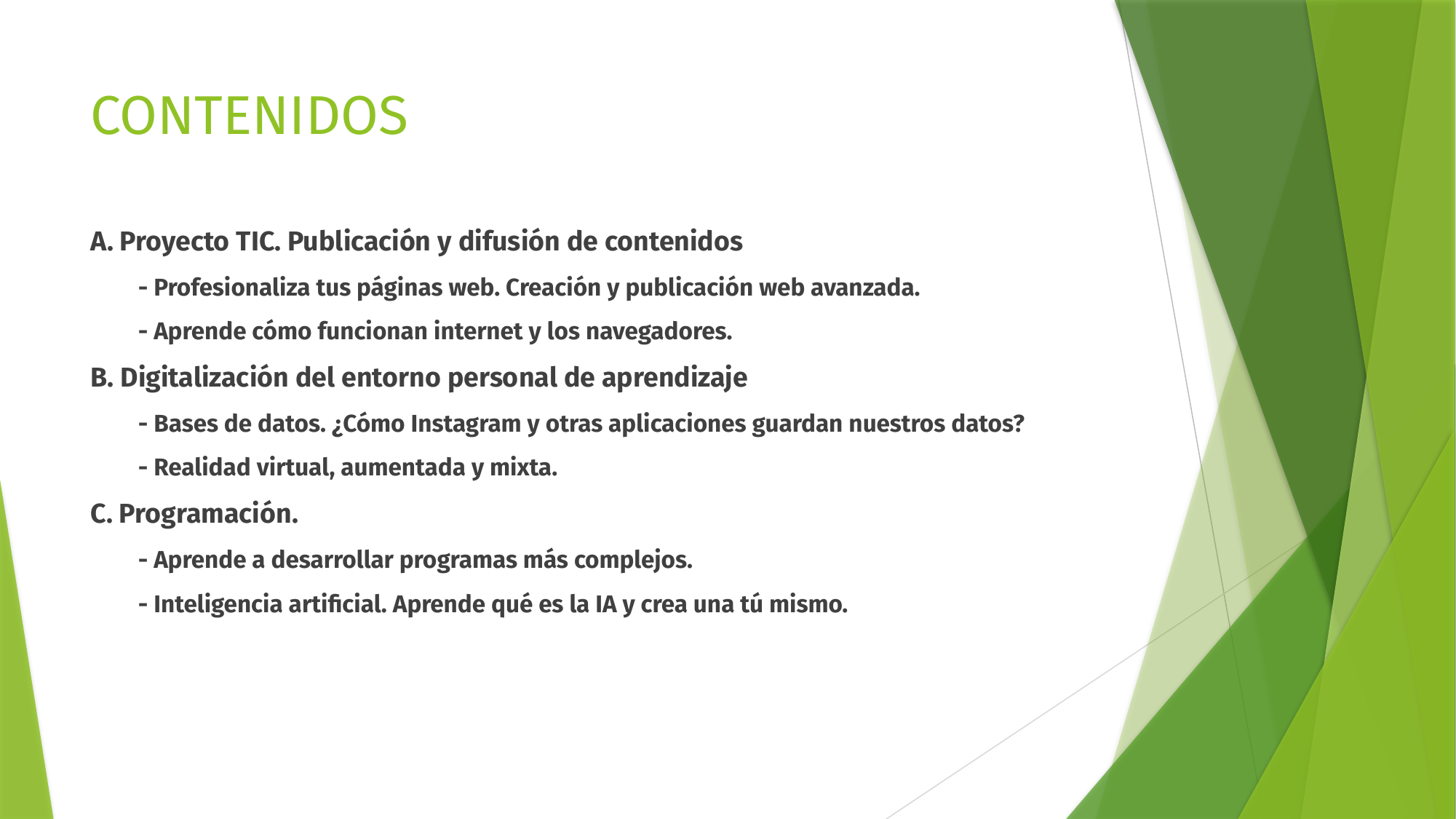

CONTENIDOS
A. Proyecto TIC. Publicación y difusión de contenidos
- Profesionaliza tus páginas web. Creación y publicación web avanzada.
- Aprende cómo funcionan internet y los navegadores.
B. Digitalización del entorno personal de aprendizaje
- Bases de datos. ¿Cómo Instagram y otras aplicaciones guardan nuestros datos?
- Realidad virtual, aumentada y mixta.
C. Programación.
- Aprende a desarrollar programas más complejos.
- Inteligencia artificial. Aprende qué es la IA y crea una tú mismo.